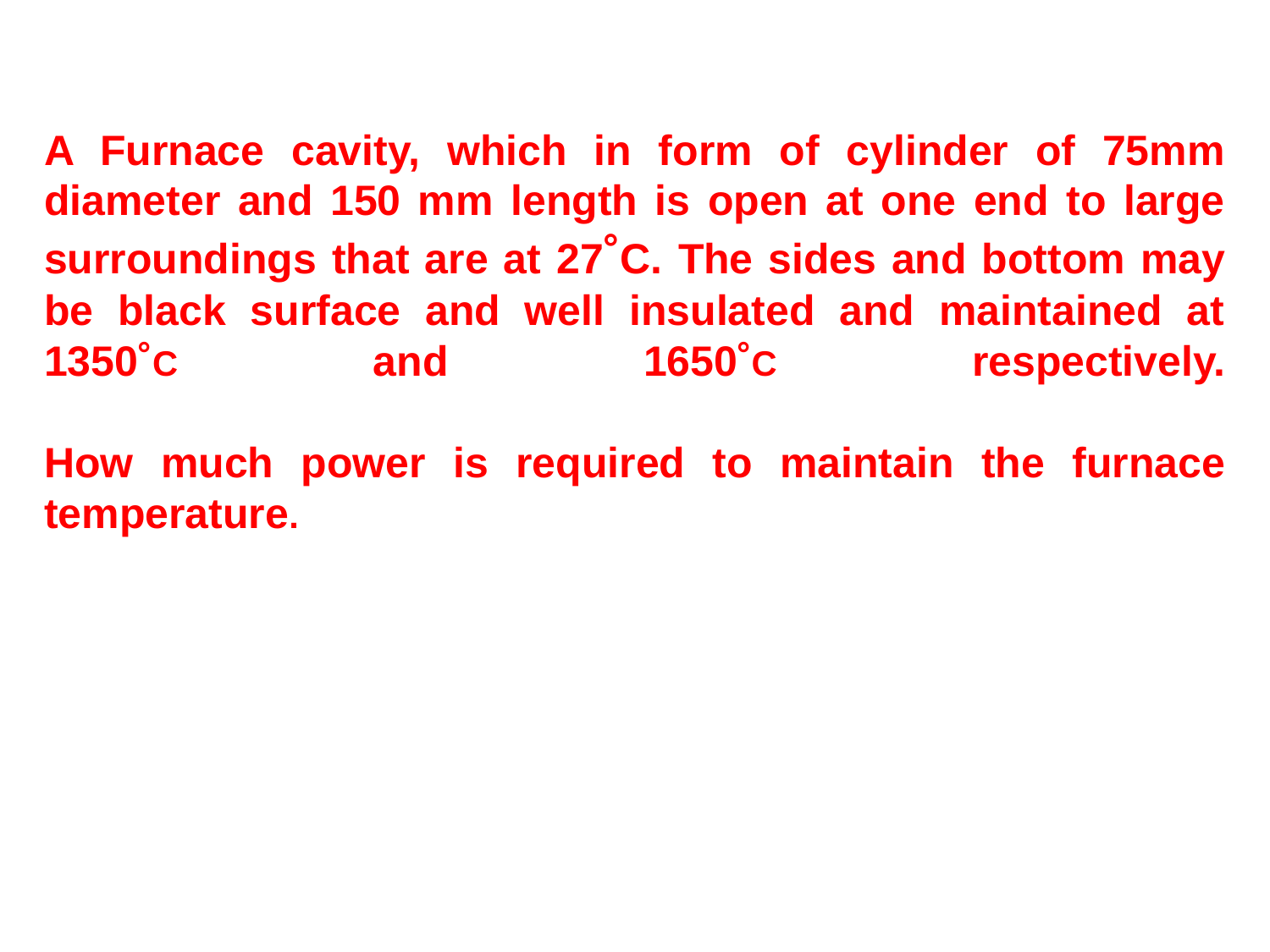

# A Furnace cavity, which in form of cylinder of 75mm diameter and 150 mm length is open at one end to large surroundings that are at 27˚C. The sides and bottom may be black surface and well insulated and maintained at 1350˚C and 1650˚C respectively. How much power is required to maintain the furnace temperature.